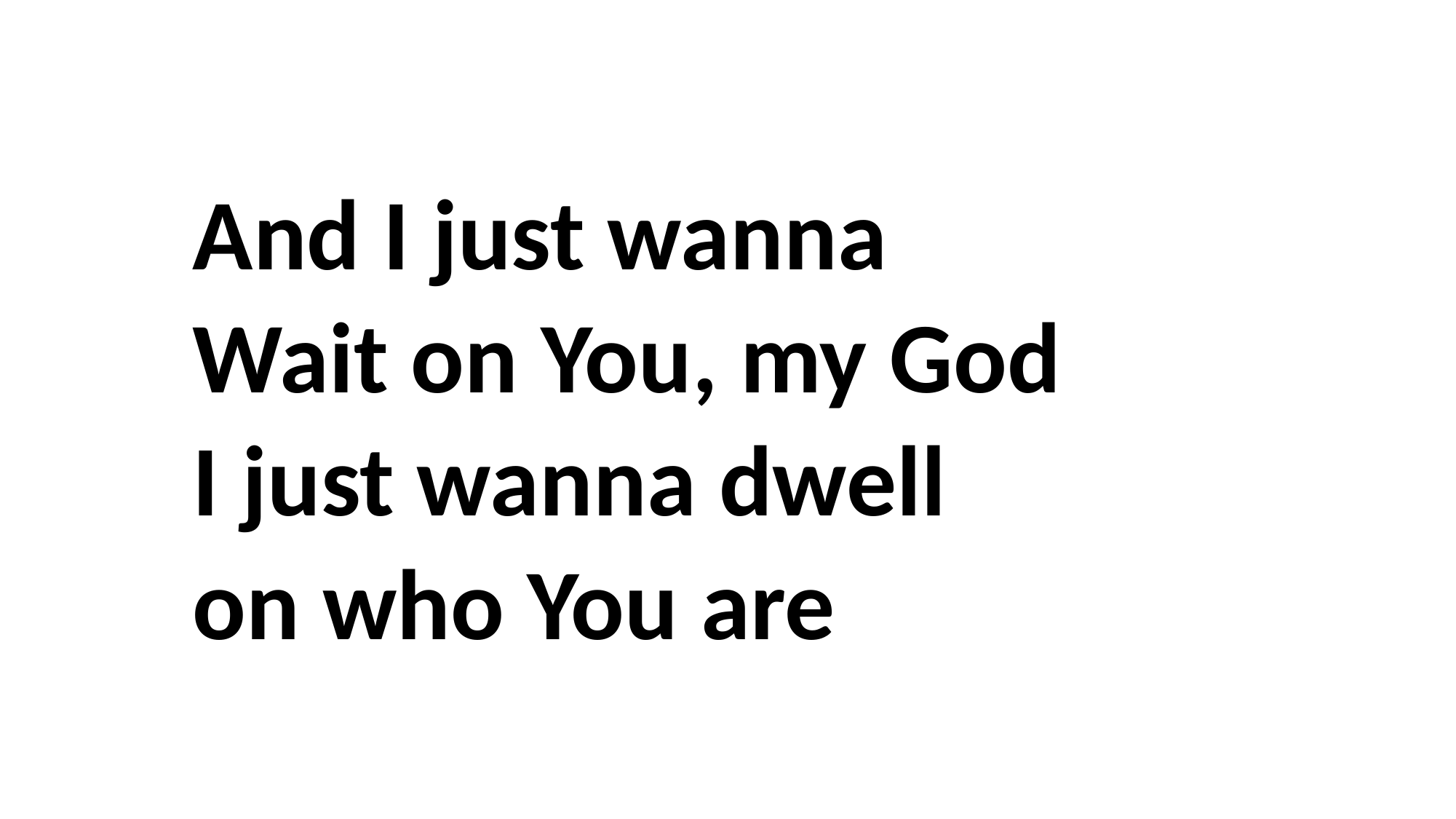

And I just wanna
Wait on You, my God
I just wanna dwell
on who You are